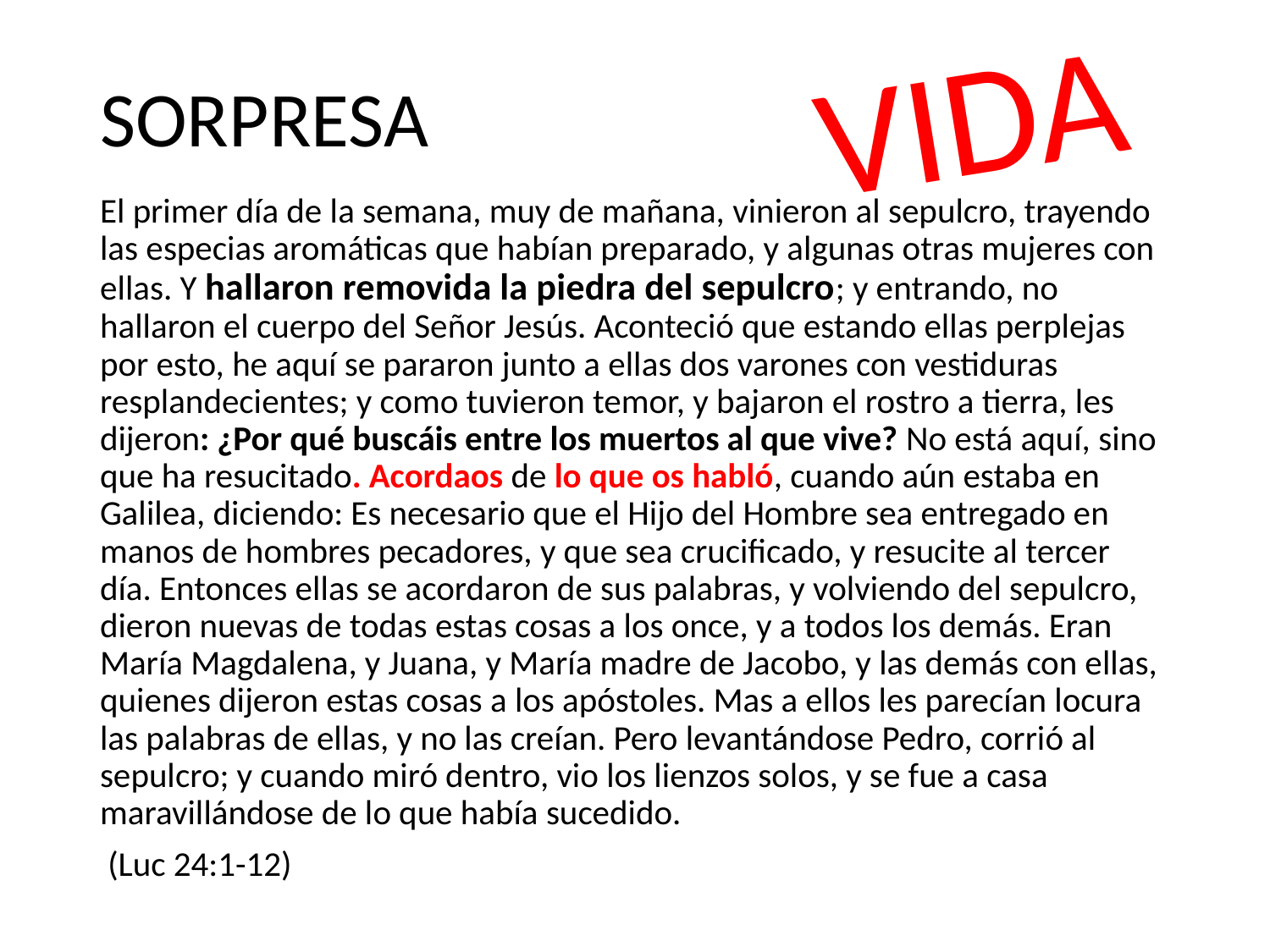

VIDA
# SORPRESA
El primer día de la semana, muy de mañana, vinieron al sepulcro, trayendo las especias aromáticas que habían preparado, y algunas otras mujeres con ellas. Y hallaron removida la piedra del sepulcro; y entrando, no hallaron el cuerpo del Señor Jesús. Aconteció que estando ellas perplejas por esto, he aquí se pararon junto a ellas dos varones con vestiduras resplandecientes; y como tuvieron temor, y bajaron el rostro a tierra, les dijeron: ¿Por qué buscáis entre los muertos al que vive? No está aquí, sino que ha resucitado. Acordaos de lo que os habló, cuando aún estaba en Galilea, diciendo: Es necesario que el Hijo del Hombre sea entregado en manos de hombres pecadores, y que sea crucificado, y resucite al tercer día. Entonces ellas se acordaron de sus palabras, y volviendo del sepulcro, dieron nuevas de todas estas cosas a los once, y a todos los demás. Eran María Magdalena, y Juana, y María madre de Jacobo, y las demás con ellas, quienes dijeron estas cosas a los apóstoles. Mas a ellos les parecían locura las palabras de ellas, y no las creían. Pero levantándose Pedro, corrió al sepulcro; y cuando miró dentro, vio los lienzos solos, y se fue a casa maravillándose de lo que había sucedido.
 (Luc 24:1-12)